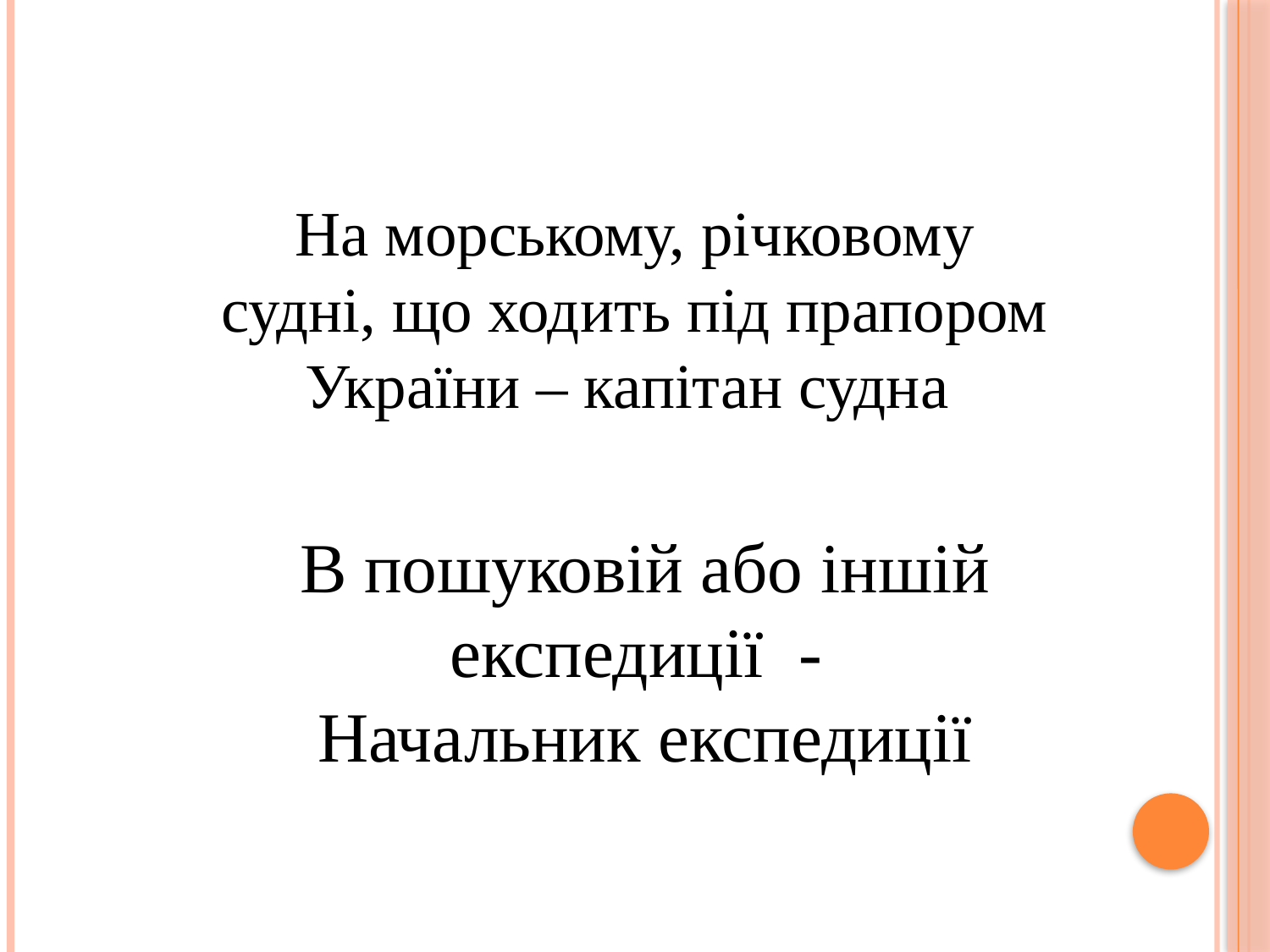

На морському, річковому судні, що ходить під прапором України – капітан судна
В пошуковій або іншій експедиції  -
Начальник експедиції